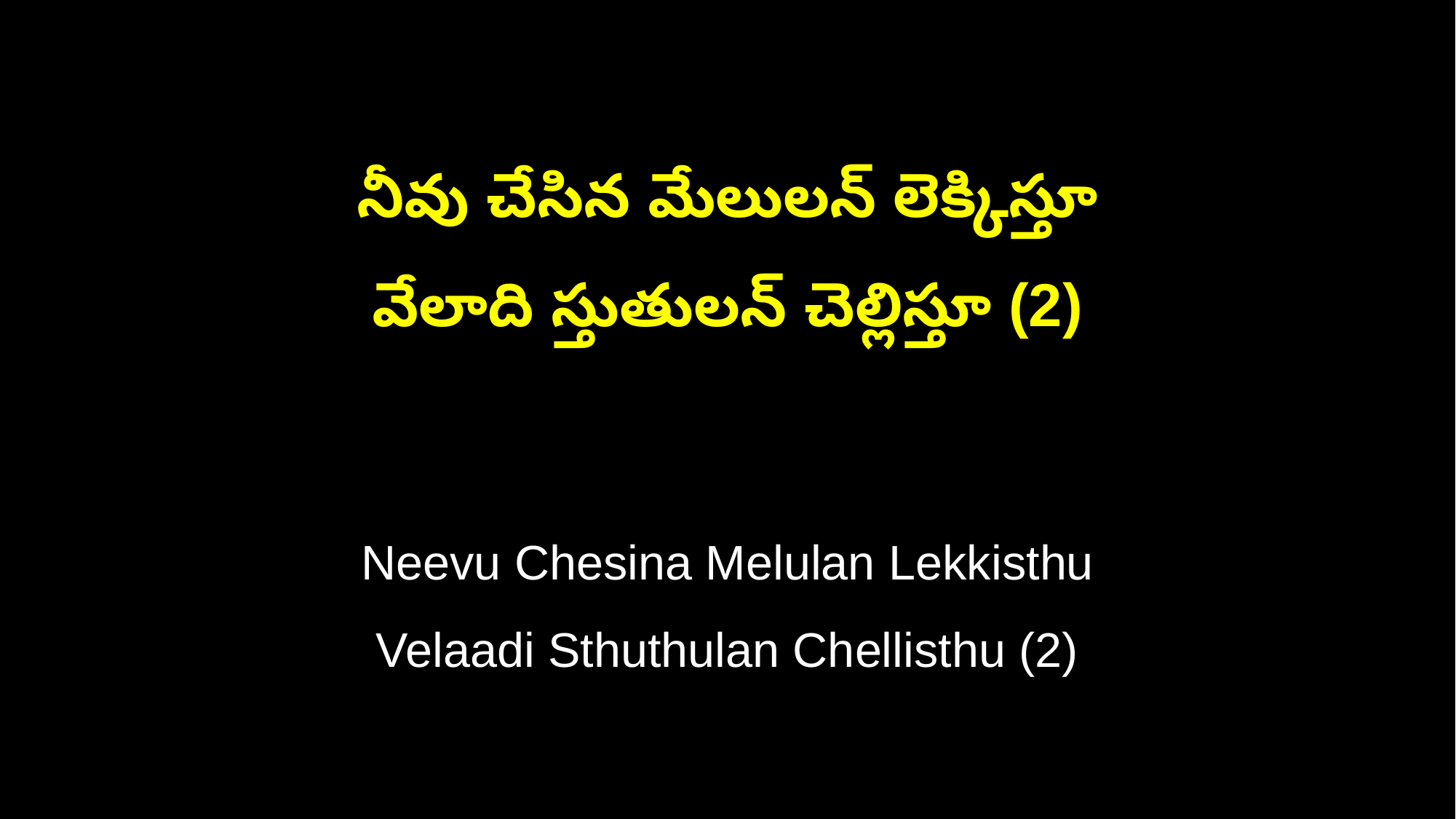

నీవు చేసిన మేలులన్ లెక్కిస్తూ
వేలాది స్తుతులన్ చెల్లిస్తూ (2)
Neevu Chesina Melulan Lekkisthu
Velaadi Sthuthulan Chellisthu (2)